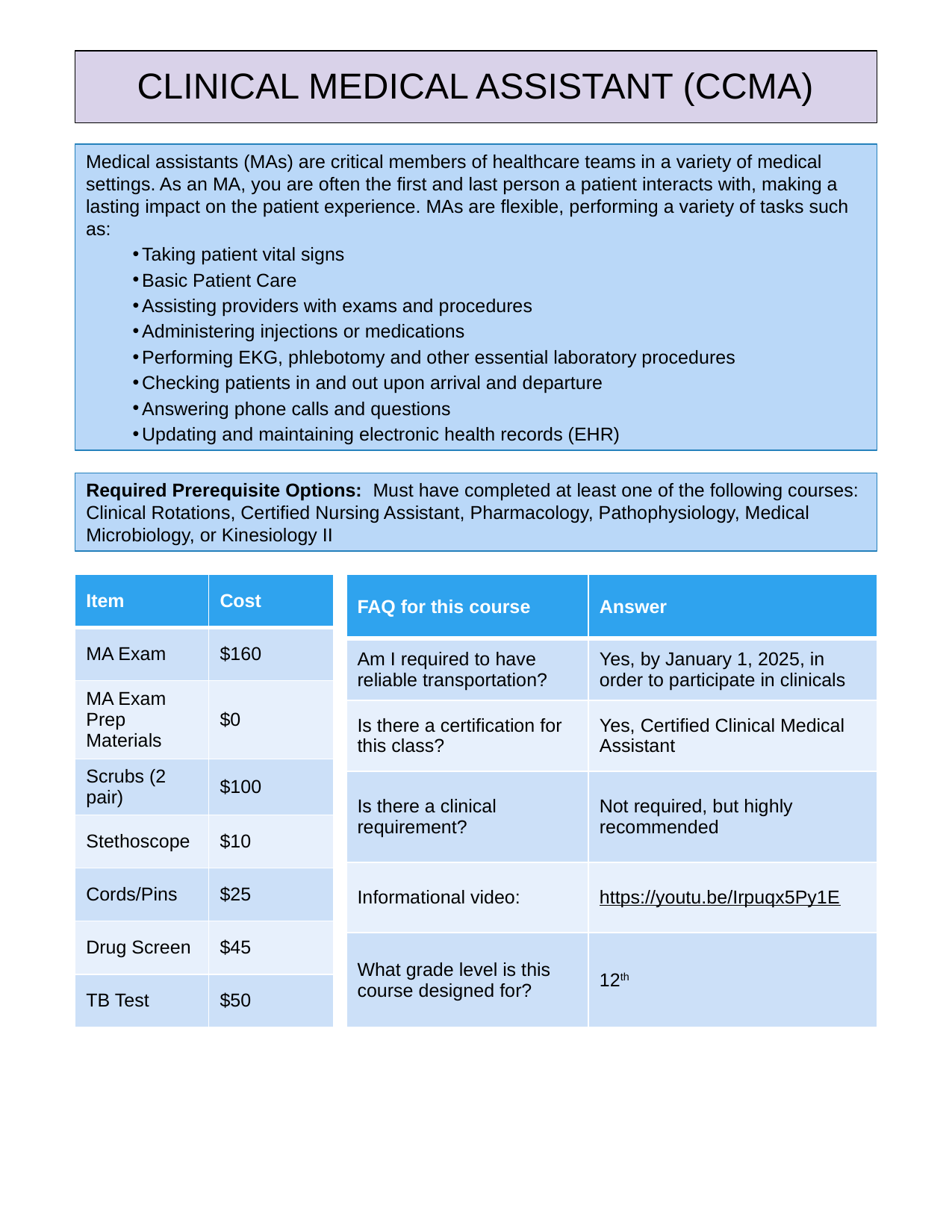

# CLINICAL MEDICAL ASSISTANT (CCMA)
Medical assistants (MAs) are critical members of healthcare teams in a variety of medical settings. As an MA, you are often the first and last person a patient interacts with, making a lasting impact on the patient experience. MAs are flexible, performing a variety of tasks such as:
Taking patient vital signs
Basic Patient Care
Assisting providers with exams and procedures
Administering injections or medications
Performing EKG, phlebotomy and other essential laboratory procedures
Checking patients in and out upon arrival and departure
Answering phone calls and questions
Updating and maintaining electronic health records (EHR)
Required Prerequisite Options:  Must have completed at least one of the following courses: Clinical Rotations, Certified Nursing Assistant, Pharmacology, Pathophysiology, Medical Microbiology, or Kinesiology II
| FAQ for this course | Answer |
| --- | --- |
| Am I required to have reliable transportation? | Yes, by January 1, 2025, in order to participate in clinicals |
| Is there a certification for this class? | Yes, Certified Clinical Medical Assistant |
| Is there a clinical requirement? | Not required, but highly recommended |
| Informational video: | https://youtu.be/Irpuqx5Py1E |
| What grade level is this course designed for? | 12th |
| Item | Cost |
| --- | --- |
| MA Exam | $160 |
| MA Exam Prep Materials | $0 |
| Scrubs (2 pair) | $100 |
| Stethoscope | $10 |
| Cords/Pins | $25 |
| Drug Screen | $45 |
| TB Test | $50 |